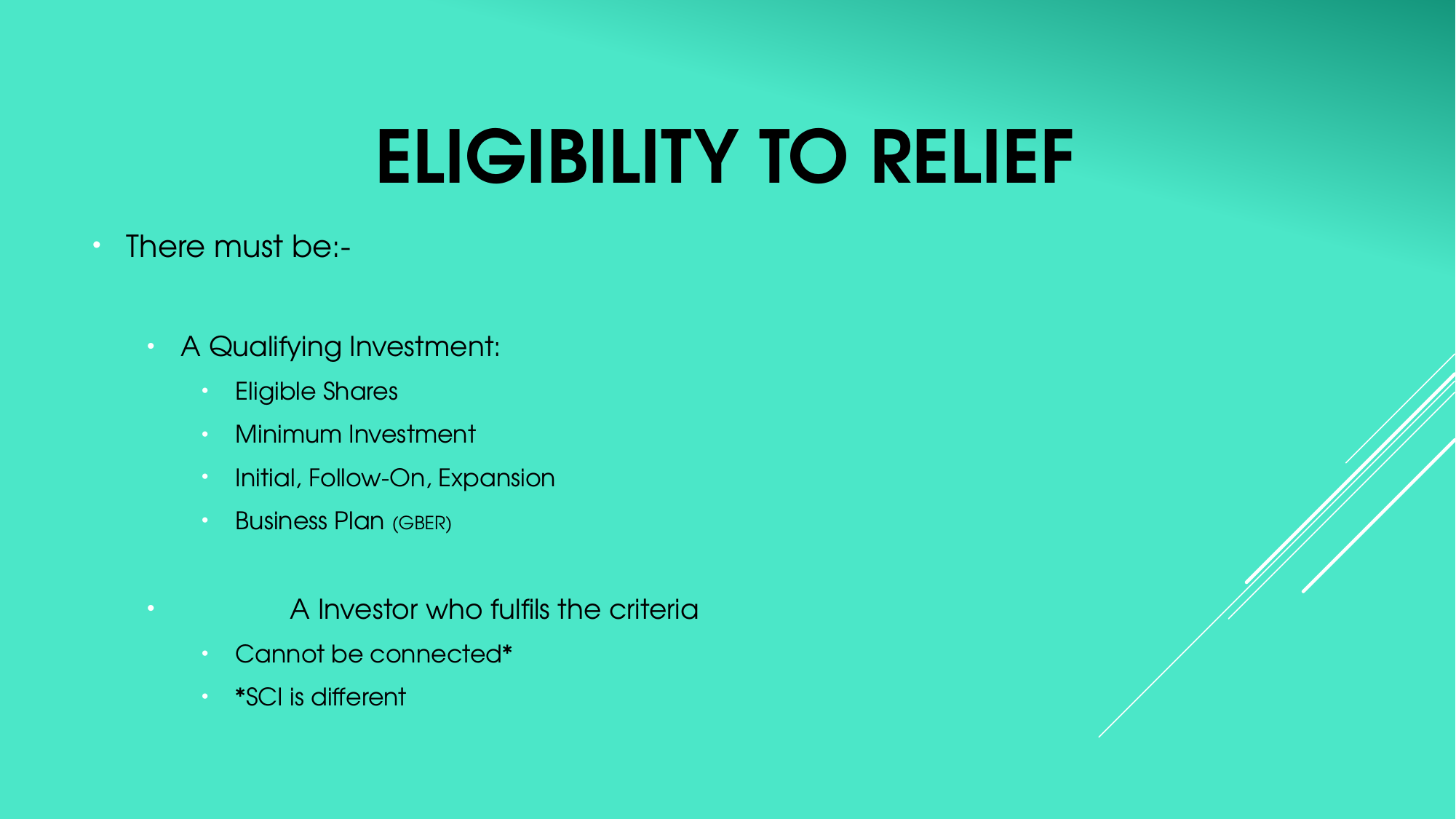

Eligibility to relief
There must be:-

A Qualifying Investment:
Eligible Shares
Minimum Investment
Initial, Follow-On, Expansion
Business Plan (GBER)

	A Investor who fulfils the criteria
Cannot be connected*
*SCI is different